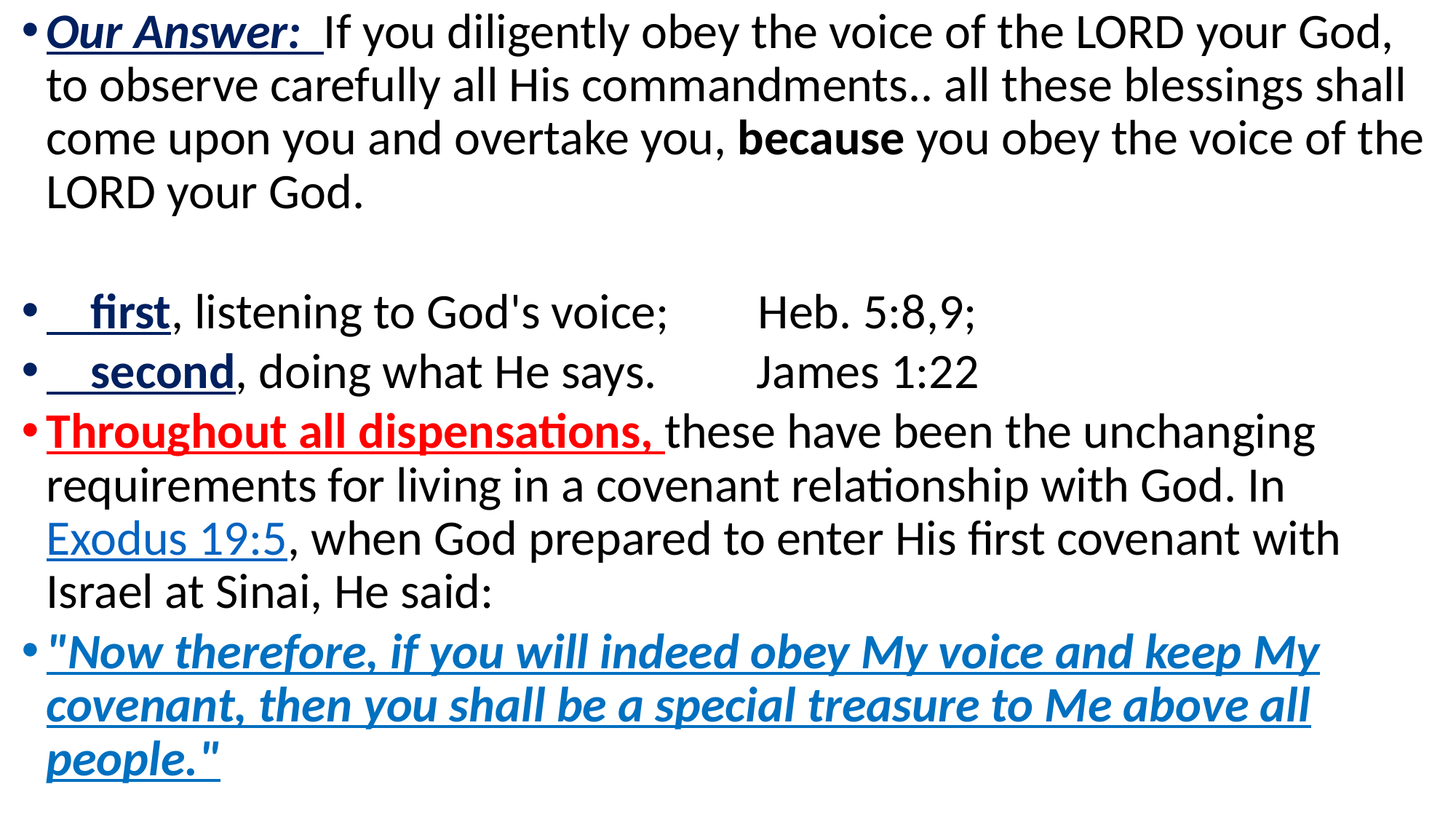

Our Answer:  If you diligently obey the voice of the LORD your God, to observe carefully all His commandments.. all these blessings shall come upon you and overtake you, because you obey the voice of the LORD your God.

    first, listening to God's voice;        Heb. 5:8,9;
    second, doing what He says.         James 1:22
Throughout all dispensations, these have been the unchanging requirements for living in a covenant relationship with God. In Exodus 19:5, when God prepared to enter His first covenant with Israel at Sinai, He said:
"Now therefore, if you will indeed obey My voice and keep My covenant, then you shall be a special treasure to Me above all people."